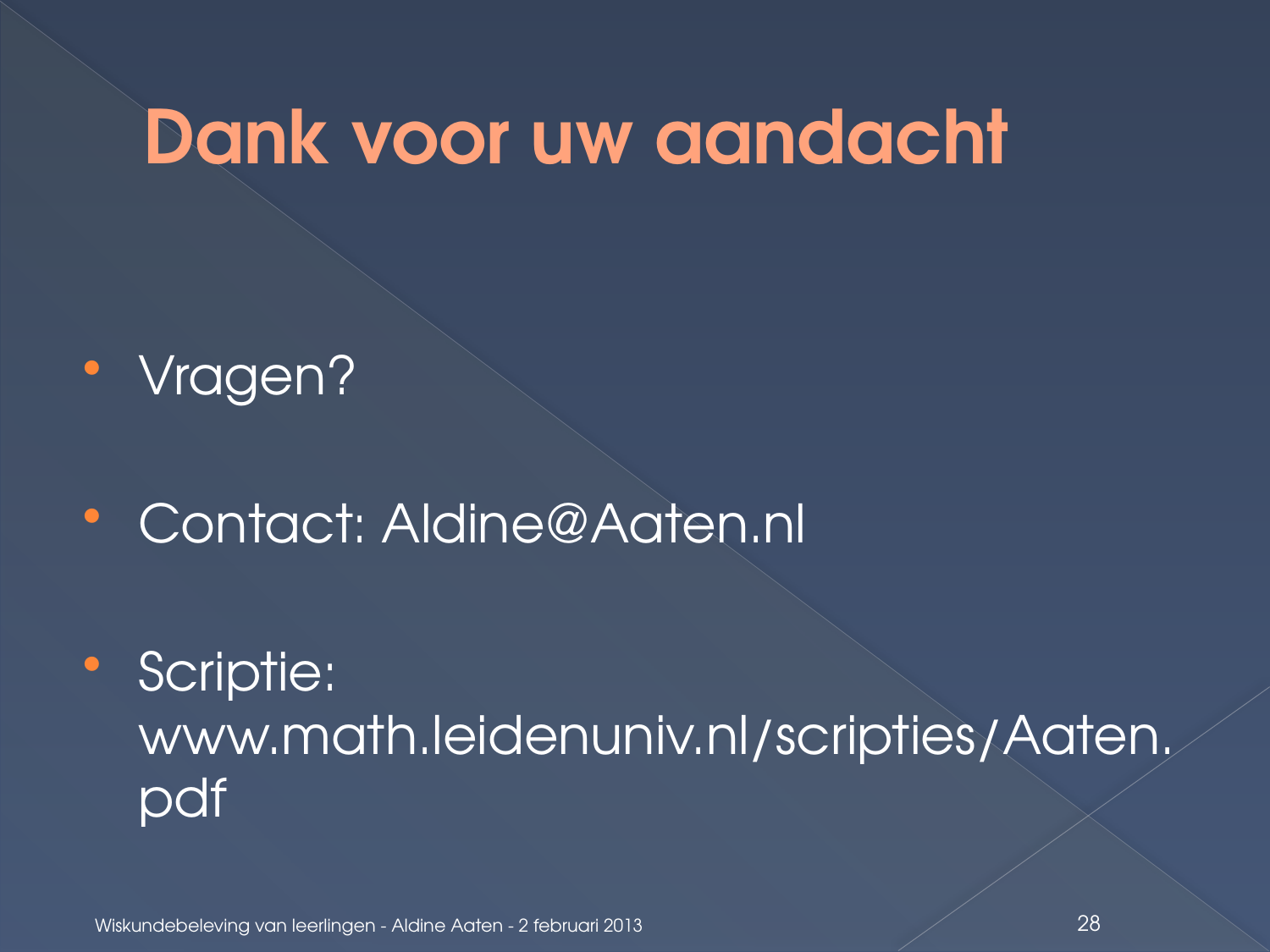

# Dank voor uw aandacht

Vragen?

Contact: Aldine@Aaten.nl

Scriptie: www.math.leidenuniv.nl/scripties/Aaten.pdf
Wiskundebeleving van leerlingen - Aldine Aaten - 2 februari 2013
28